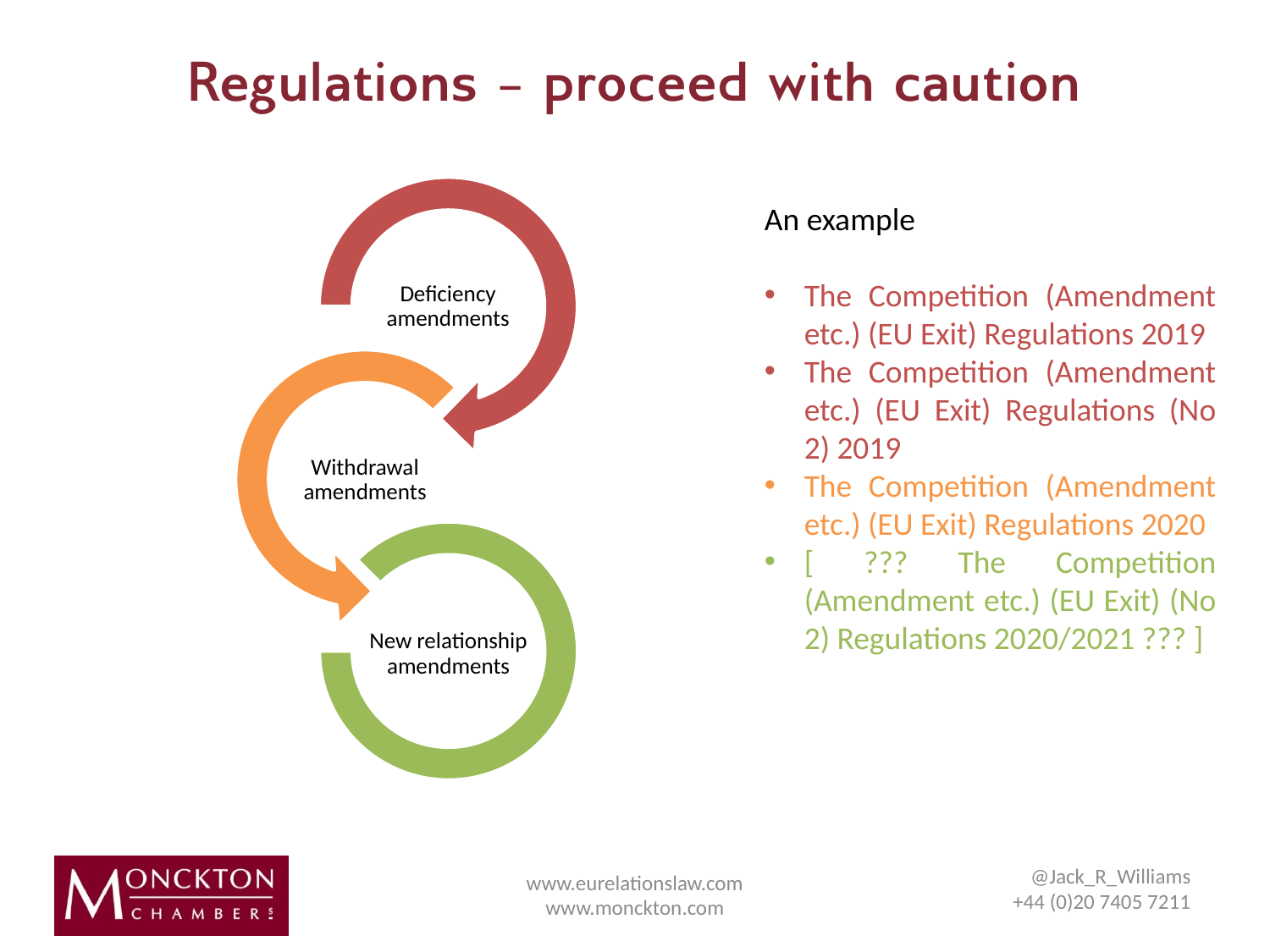

# Regulations – proceed with caution
Deficiency amendments
Withdrawal amendments
New relationship amendments

An example

The Competition (Amendment etc.) (EU Exit) Regulations 2019
The Competition (Amendment etc.) (EU Exit) Regulations (No 2) 2019
The Competition (Amendment etc.) (EU Exit) Regulations 2020
[ ??? The Competition (Amendment etc.) (EU Exit) (No 2) Regulations 2020/2021 ??? ]

@Jack_R_Williams
+44 (0)20 7405 7211
www.eurelationslaw.com
www.monckton.com